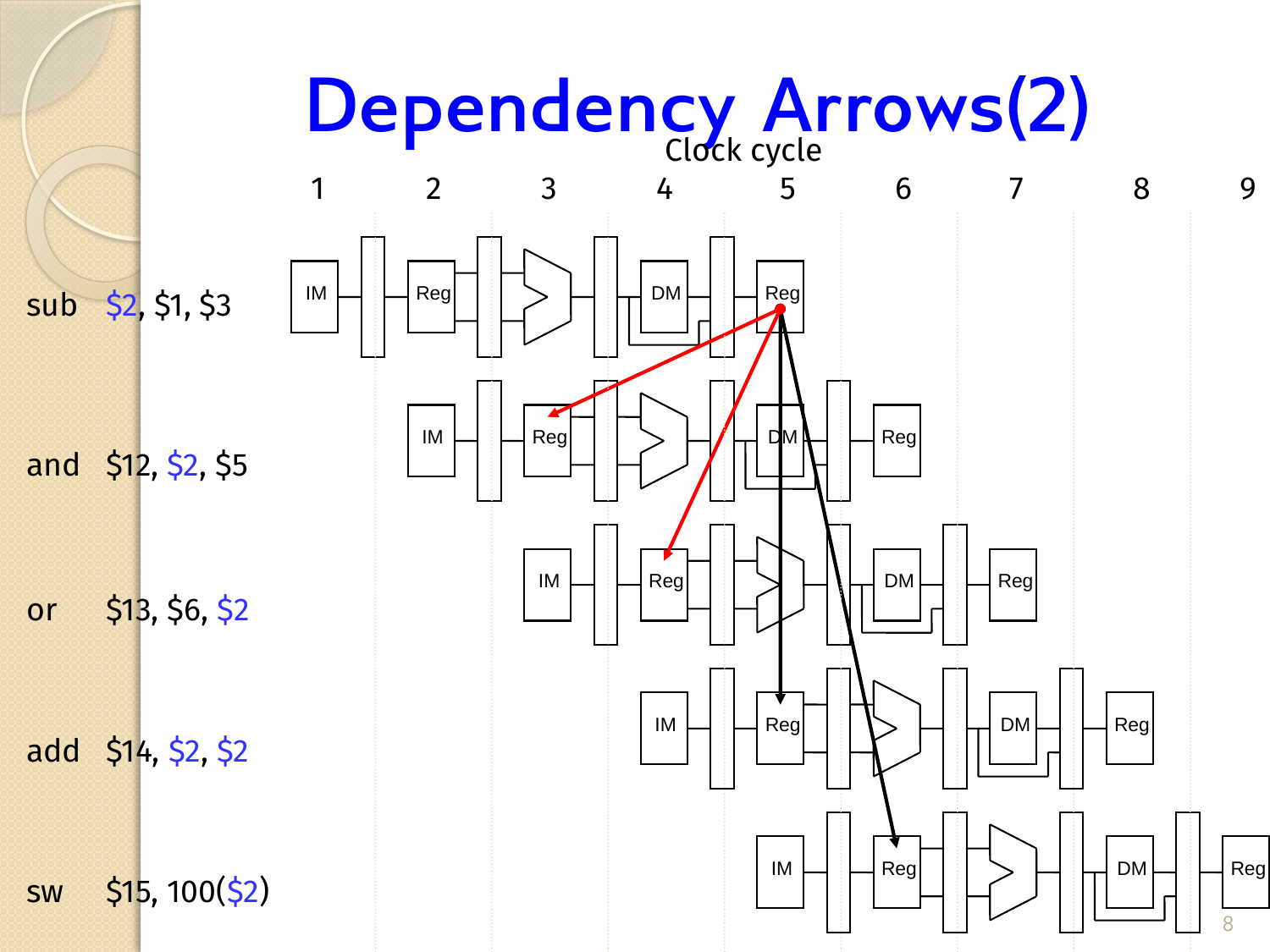

# Dependency Arrows(2)
Clock cycle
	1	2	3	4	5	6	7	8	9

IM
  Reg
   DM
  Reg

sub	$2, $1, $3
and	$12, $2, $5
or	$13, $6, $2
add	$14, $2, $2
sw	$15, 100($2)

IM
  Reg
   DM
  Reg

IM
  Reg
   DM
  Reg

IM
  Reg
   DM
  Reg

IM
  Reg
   DM
  Reg

8